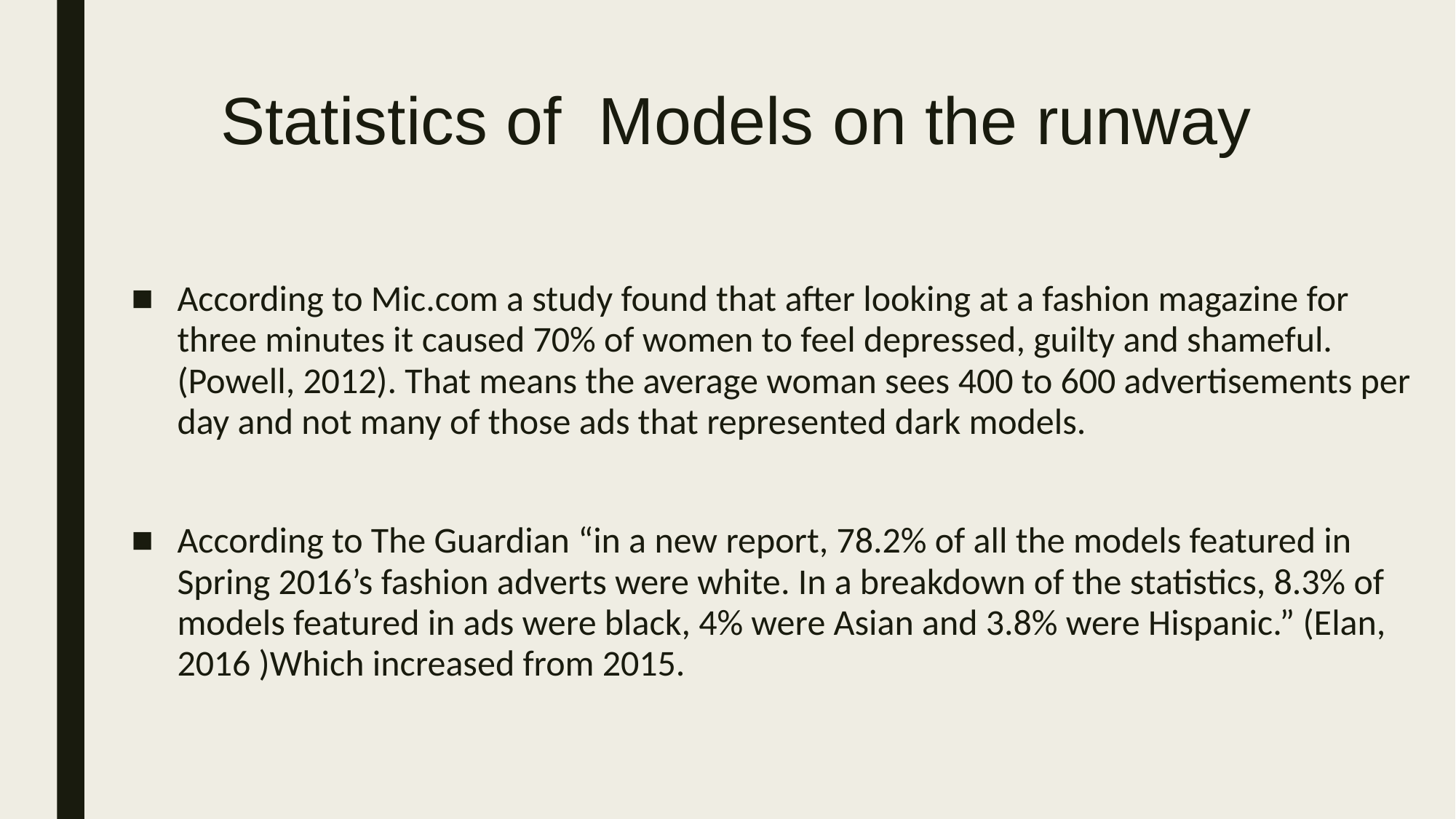

# Statistics of  Models on the runway
According to Mic.com a study found that after looking at a fashion magazine for three minutes it caused 70% of women to feel depressed, guilty and shameful. (Powell, 2012). That means the average woman sees 400 to 600 advertisements per day and not many of those ads that represented dark models.

According to The Guardian “in a new report, 78.2% of all the models featured in Spring 2016’s fashion adverts were white. In a breakdown of the statistics, 8.3% of models featured in ads were black, 4% were Asian and 3.8% were Hispanic.” (Elan, 2016 )Which increased from 2015.